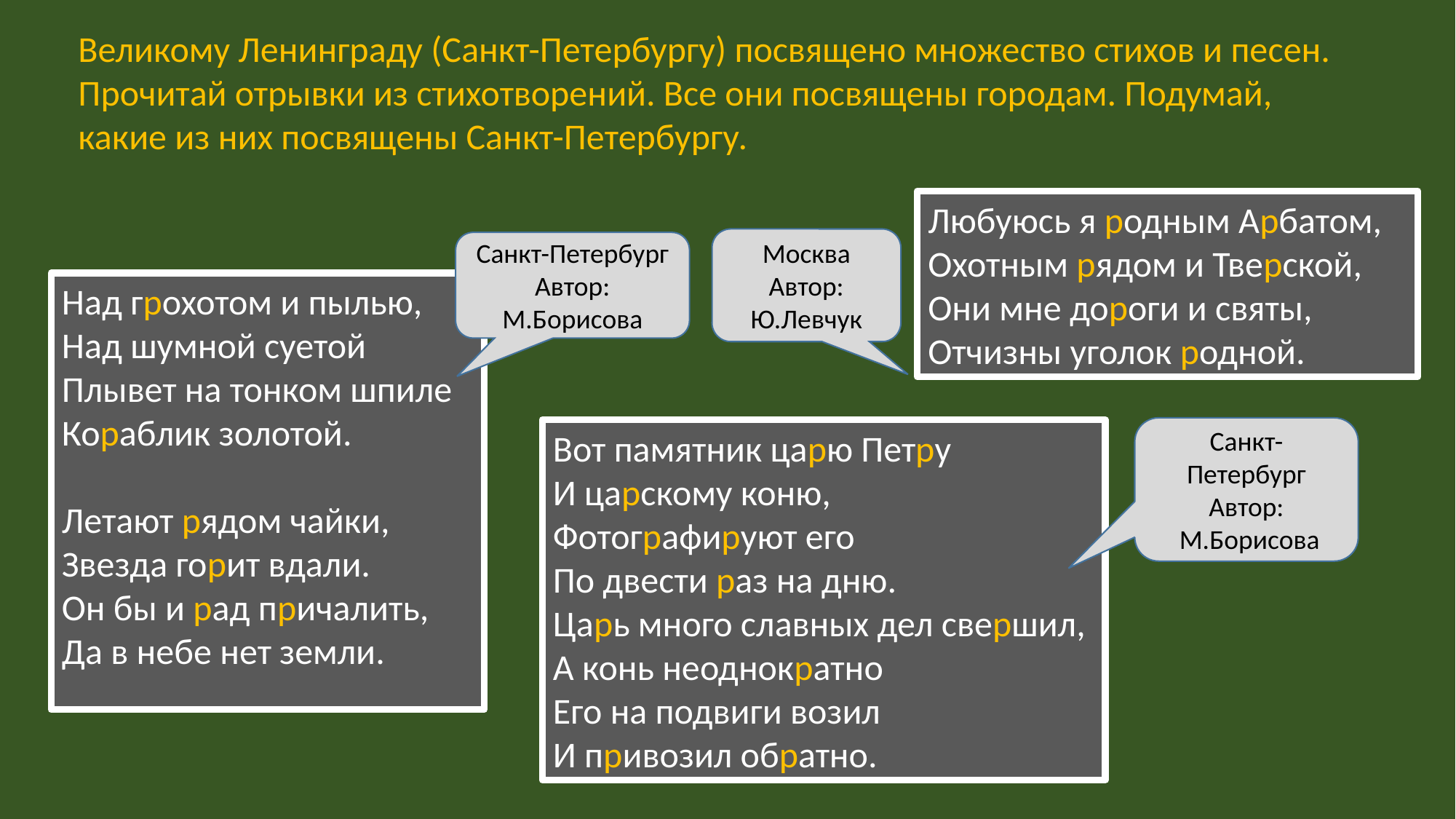

Великому Ленинграду (Санкт-Петербургу) посвящено множество стихов и песен. Прочитай отрывки из стихотворений. Все они посвящены городам. Подумай, какие из них посвящены Санкт-Петербургу.

Любуюсь я родным Арбатом,
Охотным рядом и Тверской,
Они мне дороги и святы,
Отчизны уголок родной.
Москва
Автор: Ю.Левчук
Санкт-Петербург
Автор: М.Борисова
Над грохотом и пылью,
Над шумной суетой
Плывет на тонком шпиле
Кораблик золотой.

Летают рядом чайки,
Звезда горит вдали.
Он бы и рад причалить,
Да в небе нет земли.

Санкт-Петербург
Автор:
 М.Борисова
Вот памятник царю Петру
И царскому коню,
Фотографируют его
По двести раз на дню.
Царь много славных дел свершил,
А конь неоднократно
Его на подвиги возил
И привозил обратно.